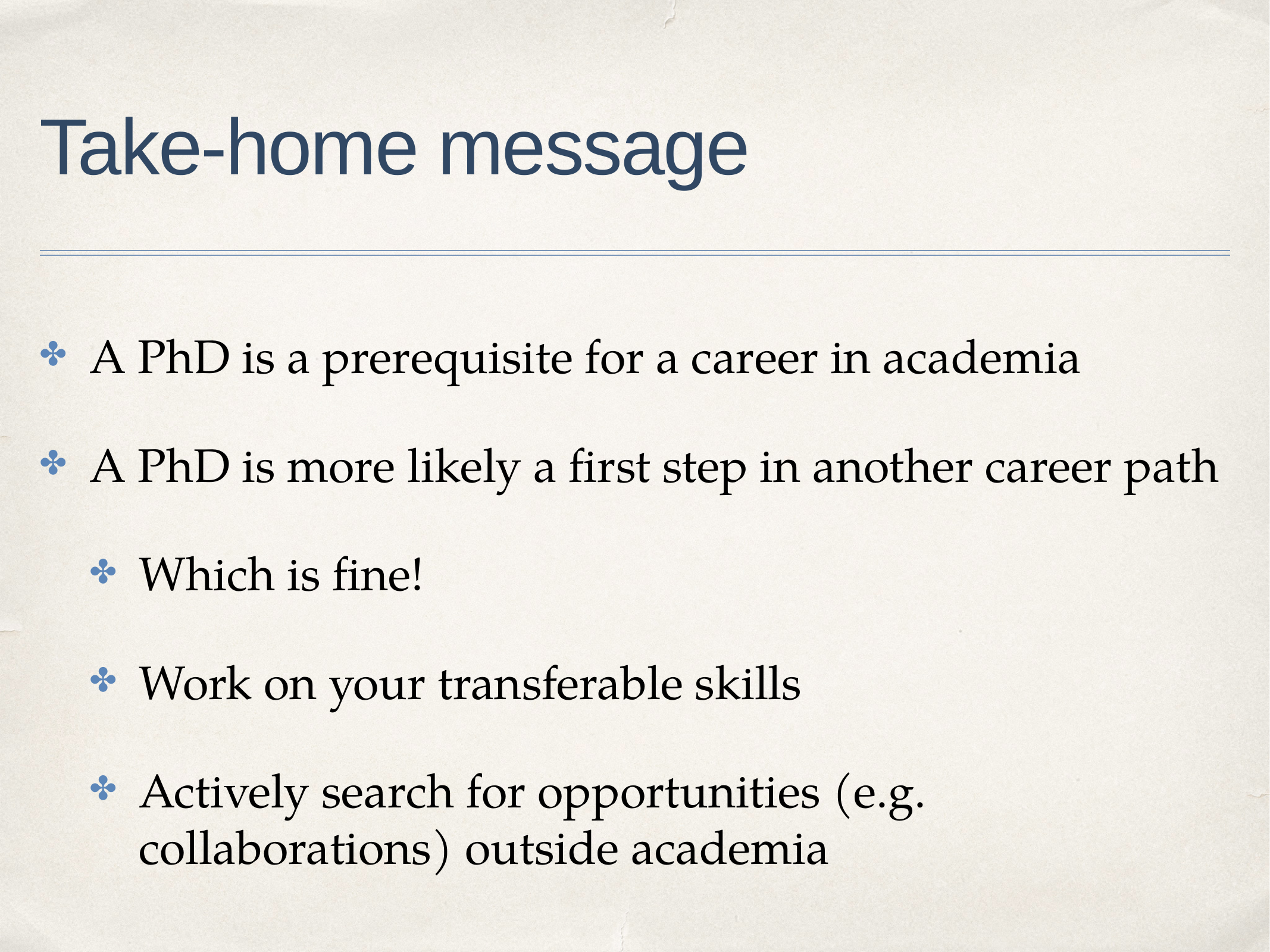

# Take-home message
A PhD is a prerequisite for a career in academia
A PhD is more likely a first step in another career path
Which is fine!
Work on your transferable skills
Actively search for opportunities (e.g. collaborations) outside academia